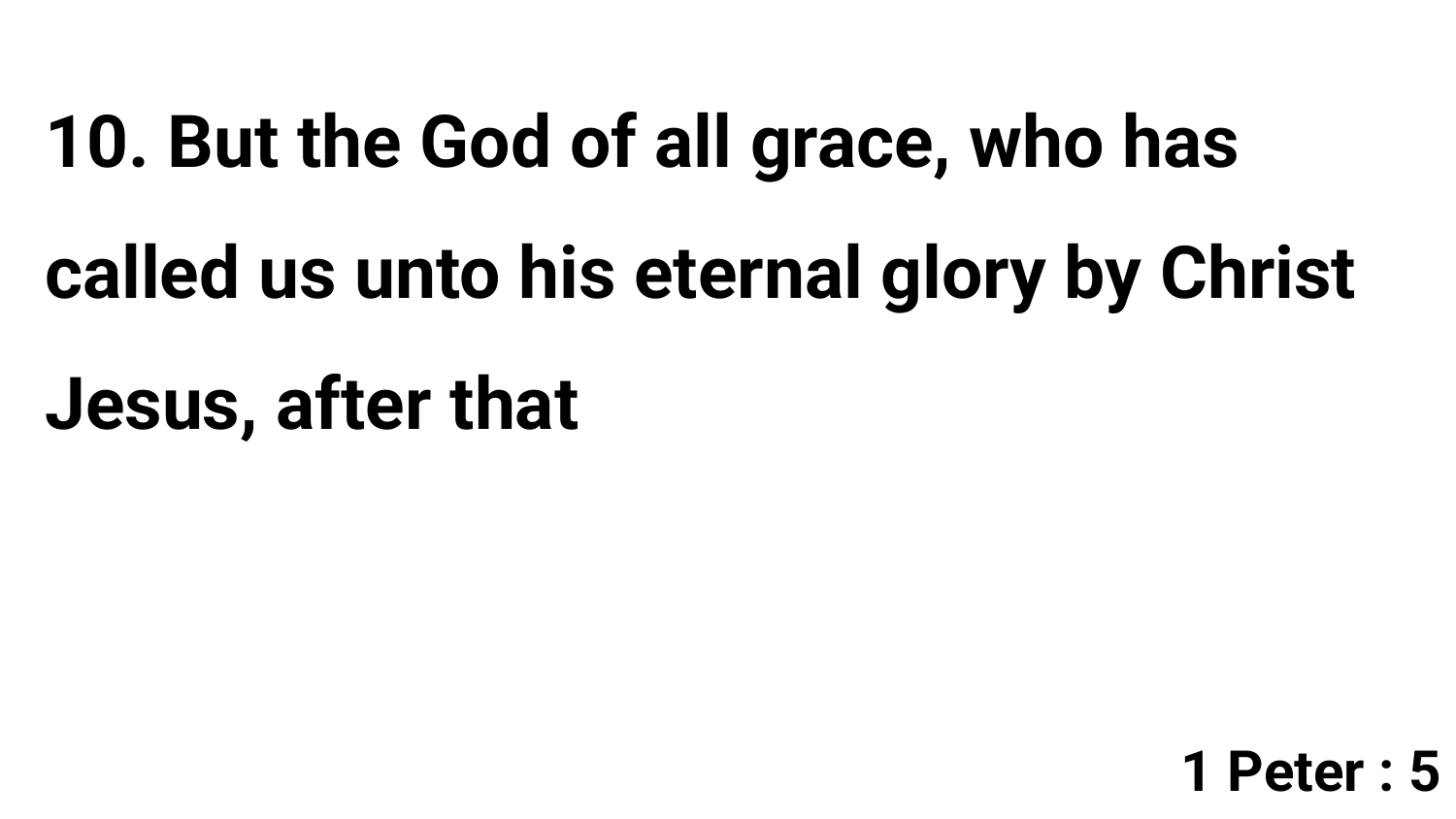

10. But the God of all grace, who has called us unto his eternal glory by Christ Jesus, after that
1 Peter : 5